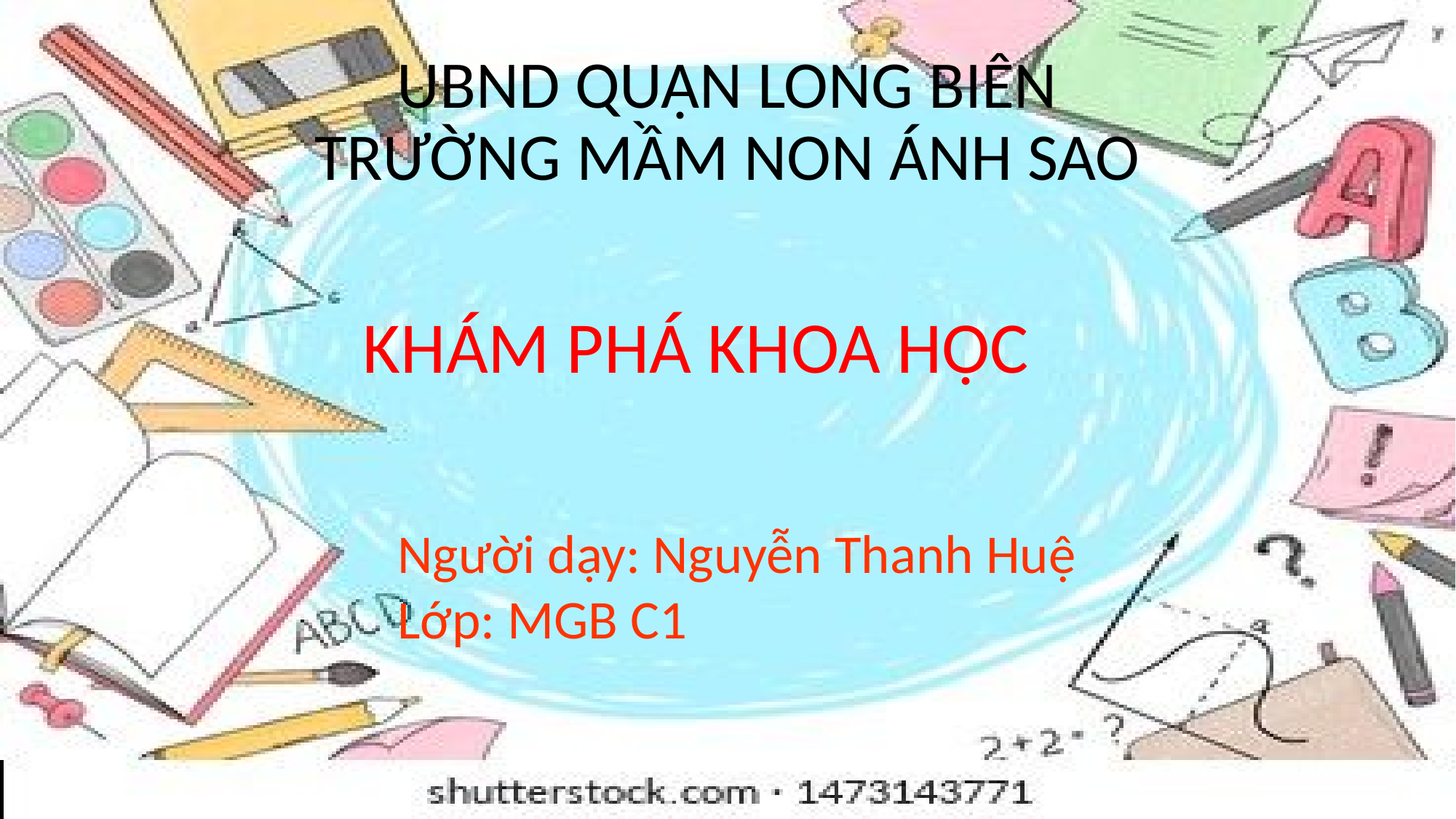

# UBND QUẬN LONG BIÊN TRƯỜNG MẦM NON ÁNH SAO
KHÁM PHÁ KHOA HỌC
Người dạy: Nguyễn Thanh Huệ
Lớp: MGB C1